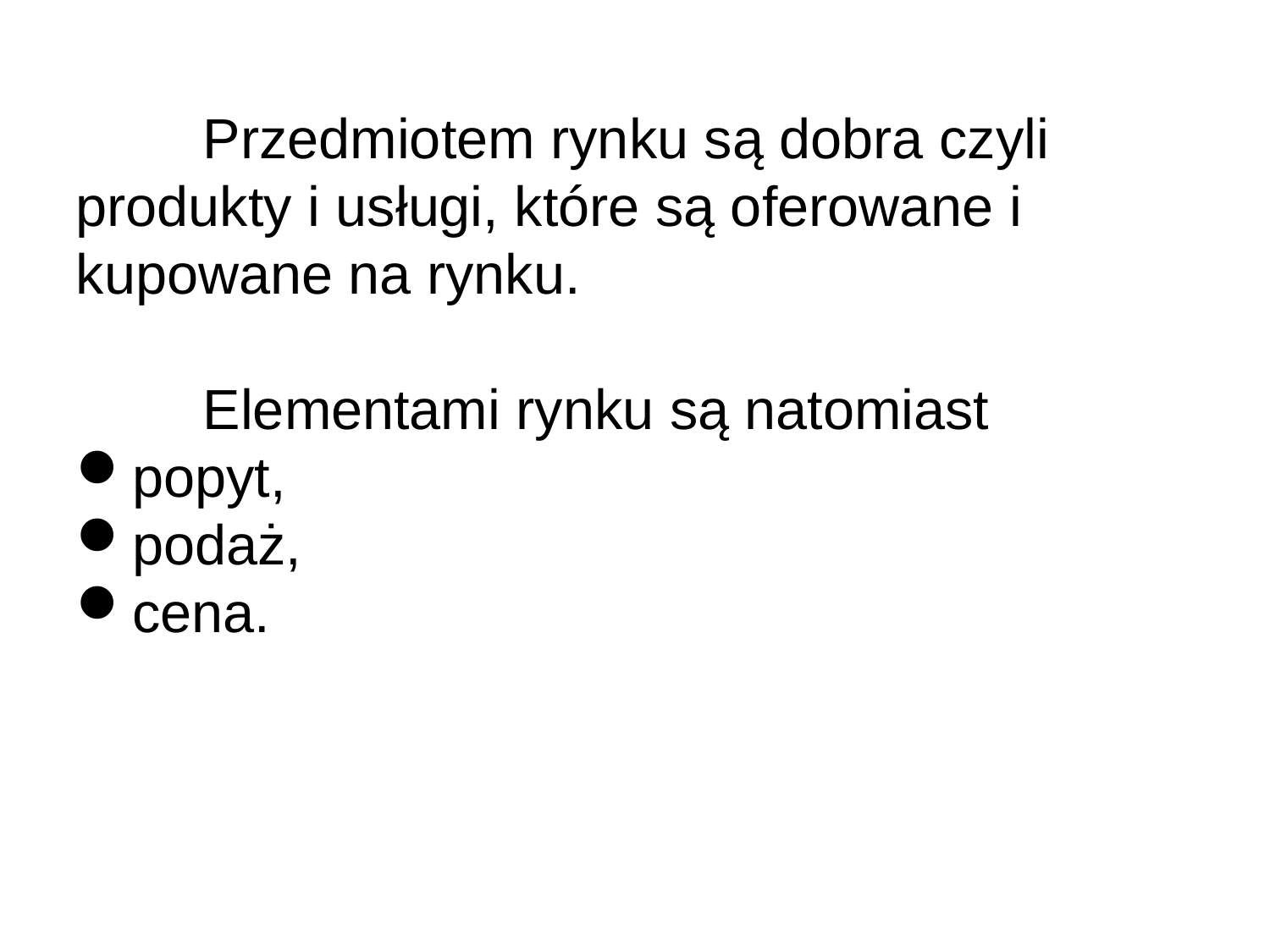

Przedmiotem rynku są dobra czyli produkty i usługi, które są oferowane i kupowane na rynku.

	Elementami rynku są natomiast
popyt,
podaż,
cena.